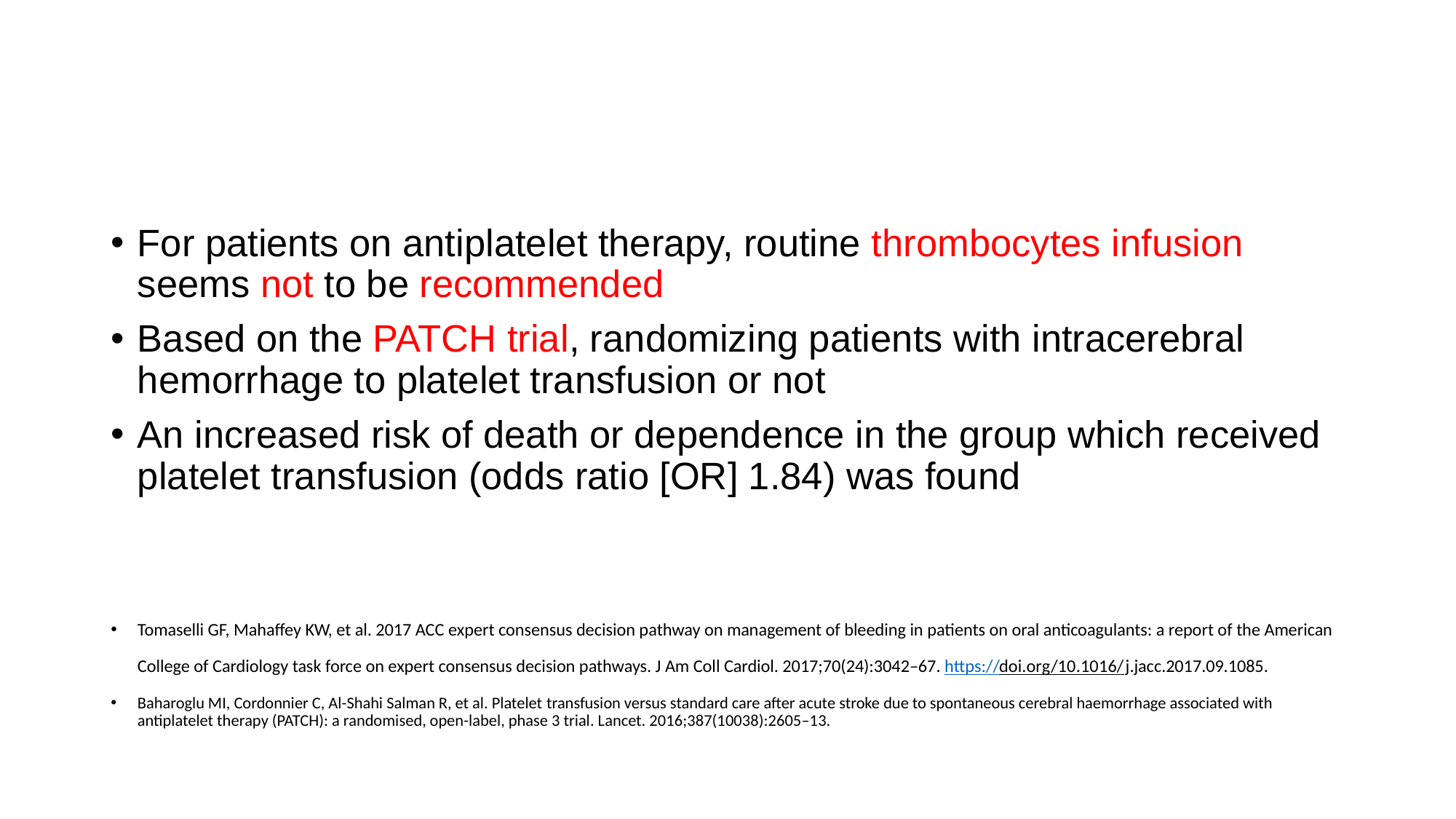

#
For patients on antiplatelet therapy, routine thrombocytes infusion seems not to be recommended
Based on the PATCH trial, randomizing patients with intracerebral hemorrhage to platelet transfusion or not
An increased risk of death or dependence in the group which received platelet transfusion (odds ratio [OR] 1.84) was found

Tomaselli GF, Mahaffey KW, et al. 2017 ACC expert consensus decision pathway on management of bleeding in patients on oral anticoagulants: a report of the American College of Cardiology task force on expert consensus decision pathways. J Am Coll Cardiol. 2017;70(24):3042–67. https://doi.org/10.1016/ j.jacc.2017.09.1085.
Baharoglu MI, Cordonnier C, Al-Shahi Salman R, et al. Platelet transfusion versus standard care after acute stroke due to spontaneous cerebral haemorrhage associated with antiplatelet therapy (PATCH): a randomised, open-label, phase 3 trial. Lancet. 2016;387(10038):2605–13.